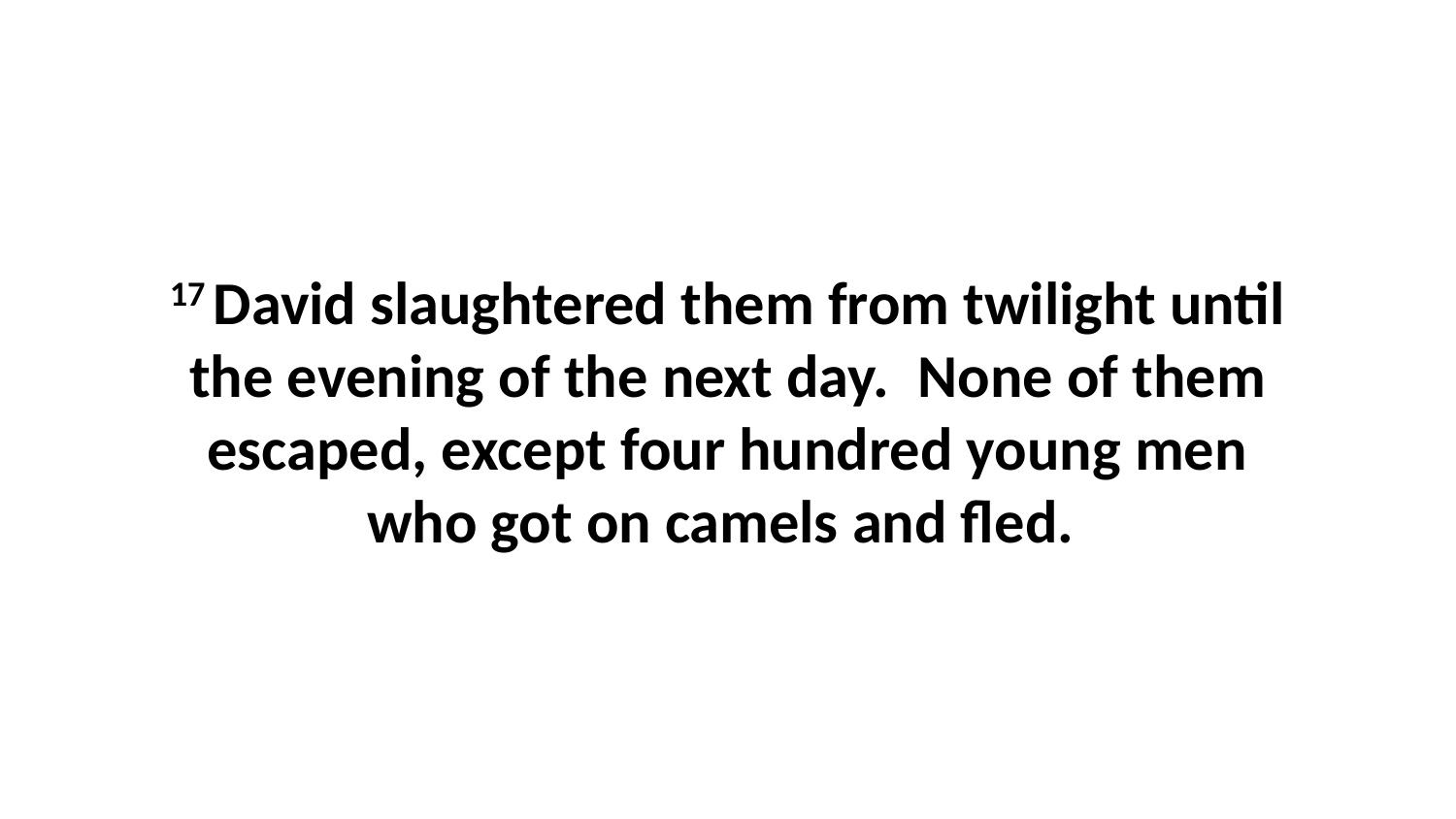

17 David slaughtered them from twilight until the evening of the next day.  None of them escaped, except four hundred young men who got on camels and fled.